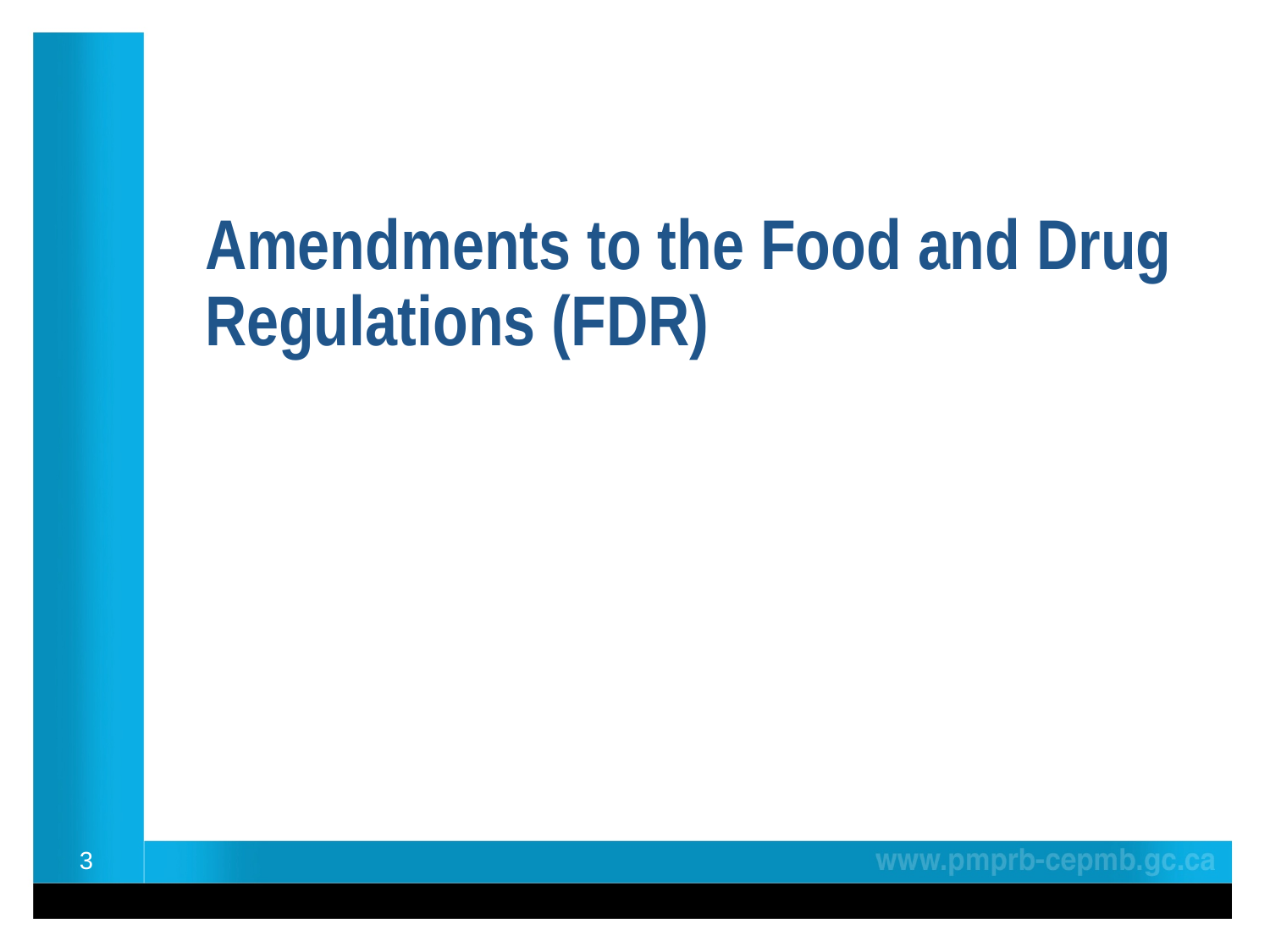

# Amendments to the Food and Drug Regulations (FDR)
3